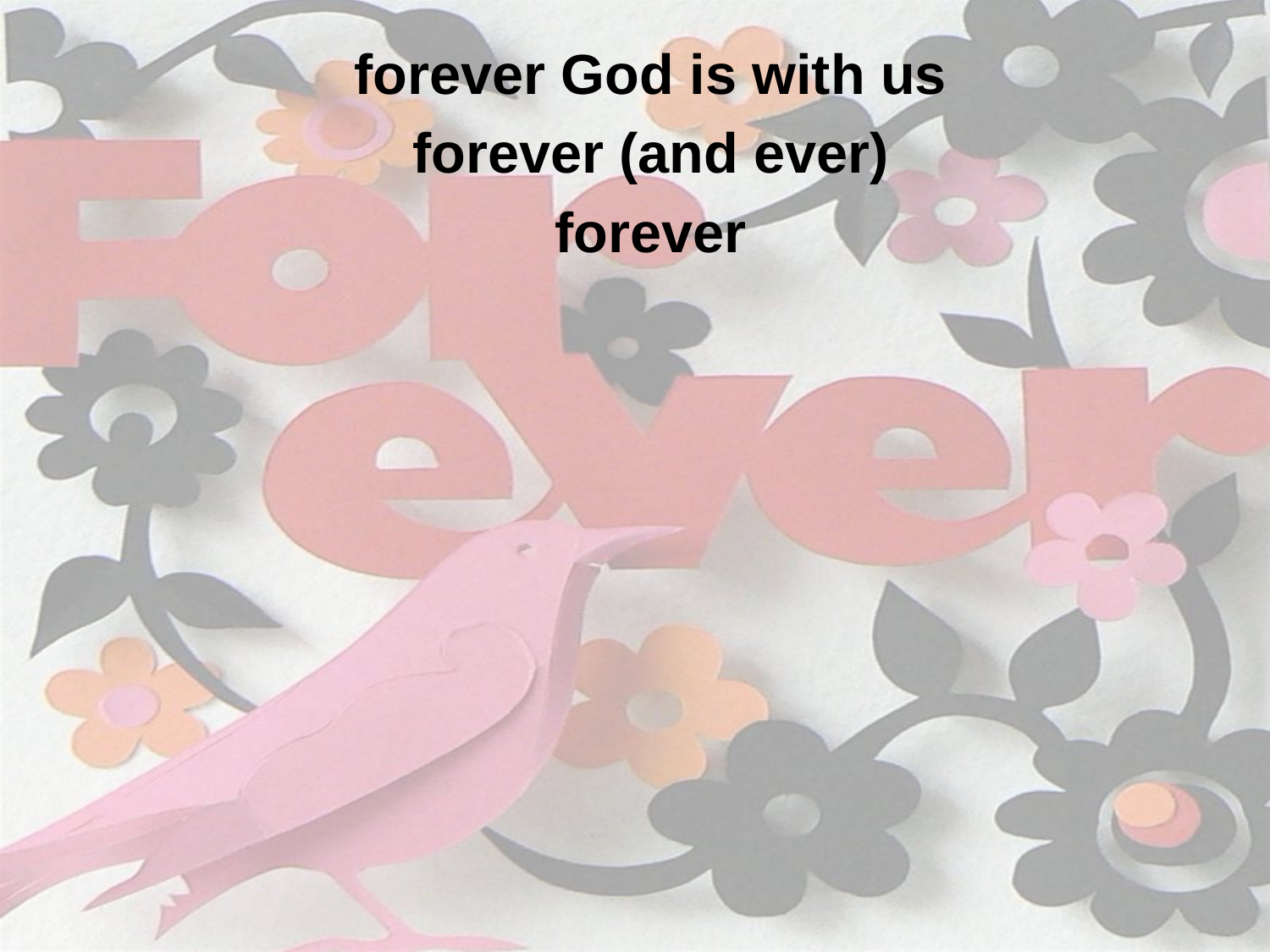

forever God is with us
forever (and ever)
forever